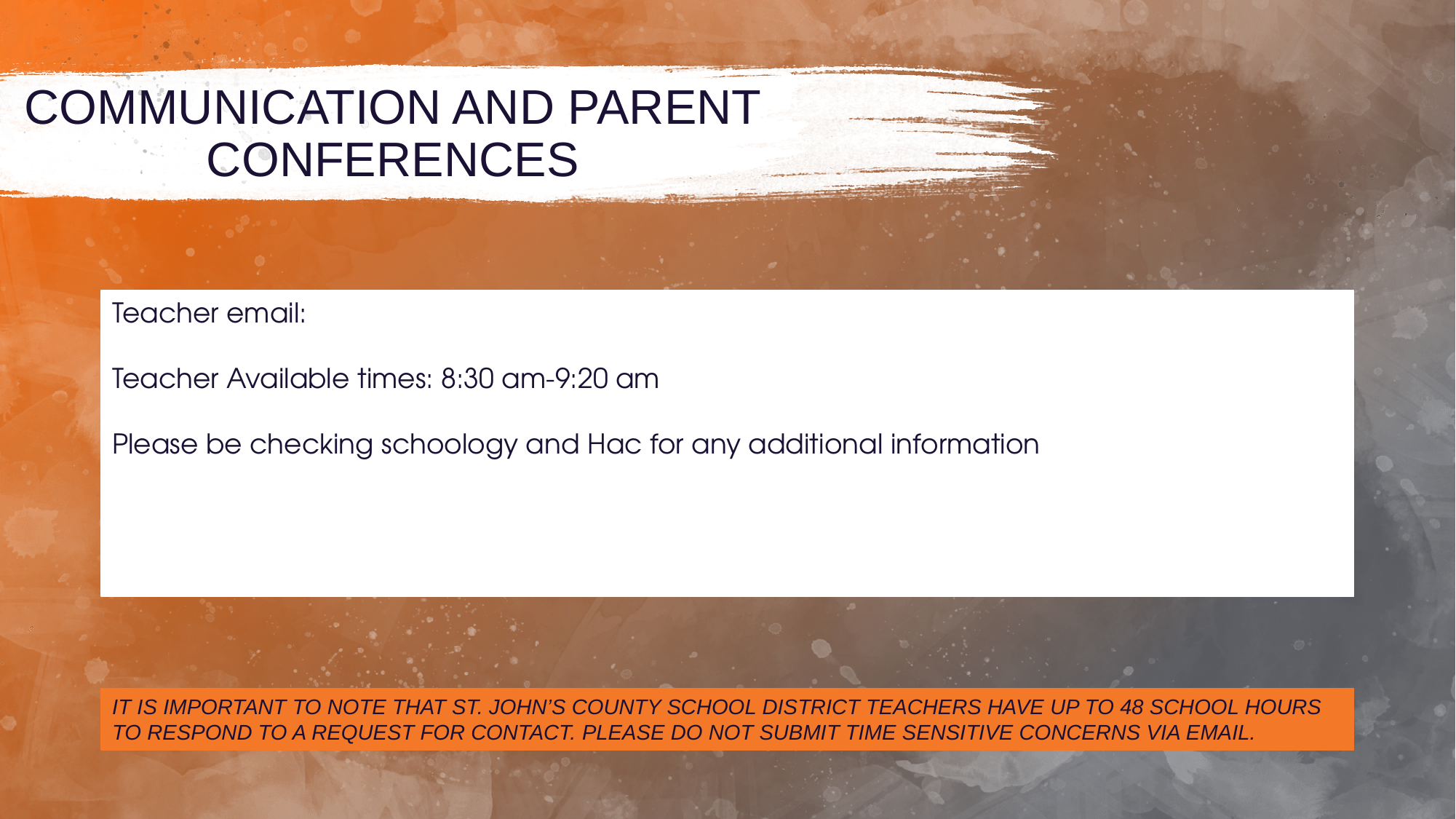

# COMMUNICATION AND PARENT CONFERENCES
Teacher email: Alaina.Porcellini@stjohns.k12.fl.us

Teacher Available times: 8:30 am-9:20 am

Please be checking schoology and Hac for any additional information

IT IS IMPORTANT TO NOTE THAT ST. JOHN’S COUNTY SCHOOL DISTRICT TEACHERS HAVE UP TO 48 SCHOOL HOURS TO RESPOND TO A REQUEST FOR CONTACT. PLEASE DO NOT SUBMIT TIME SENSITIVE CONCERNS VIA EMAIL.